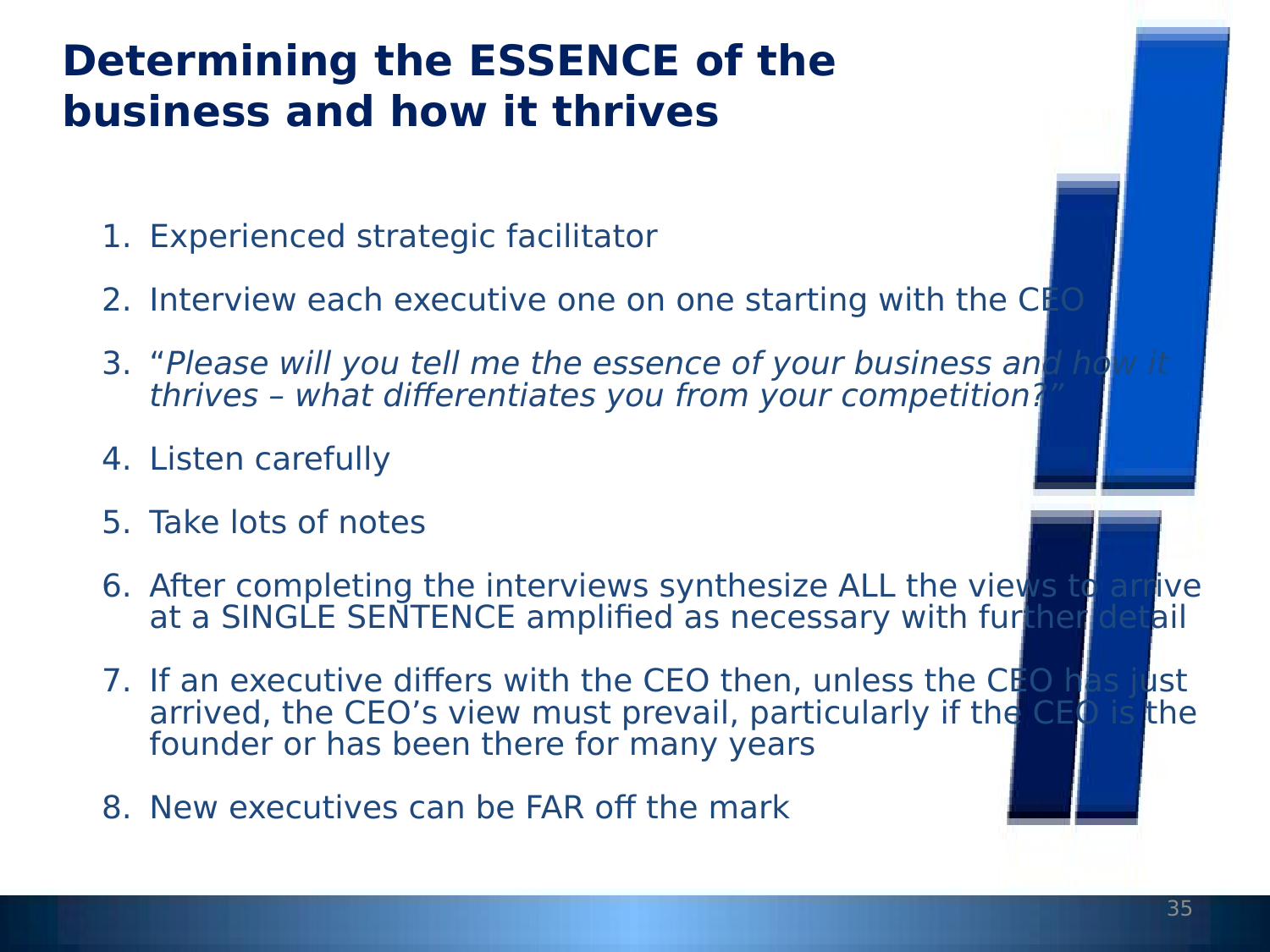

Determining the ESSENCE of the business and how it thrives
Experienced strategic facilitator

Interview each executive one on one starting with the CEO

“Please will you tell me the essence of your business and how it thrives – what differentiates you from your competition?”

Listen carefully

Take lots of notes

After completing the interviews synthesize ALL the views to arrive at a SINGLE SENTENCE amplified as necessary with further detail

If an executive differs with the CEO then, unless the CEO has just arrived, the CEO’s view must prevail, particularly if the CEO is the founder or has been there for many years

New executives can be FAR off the mark
35